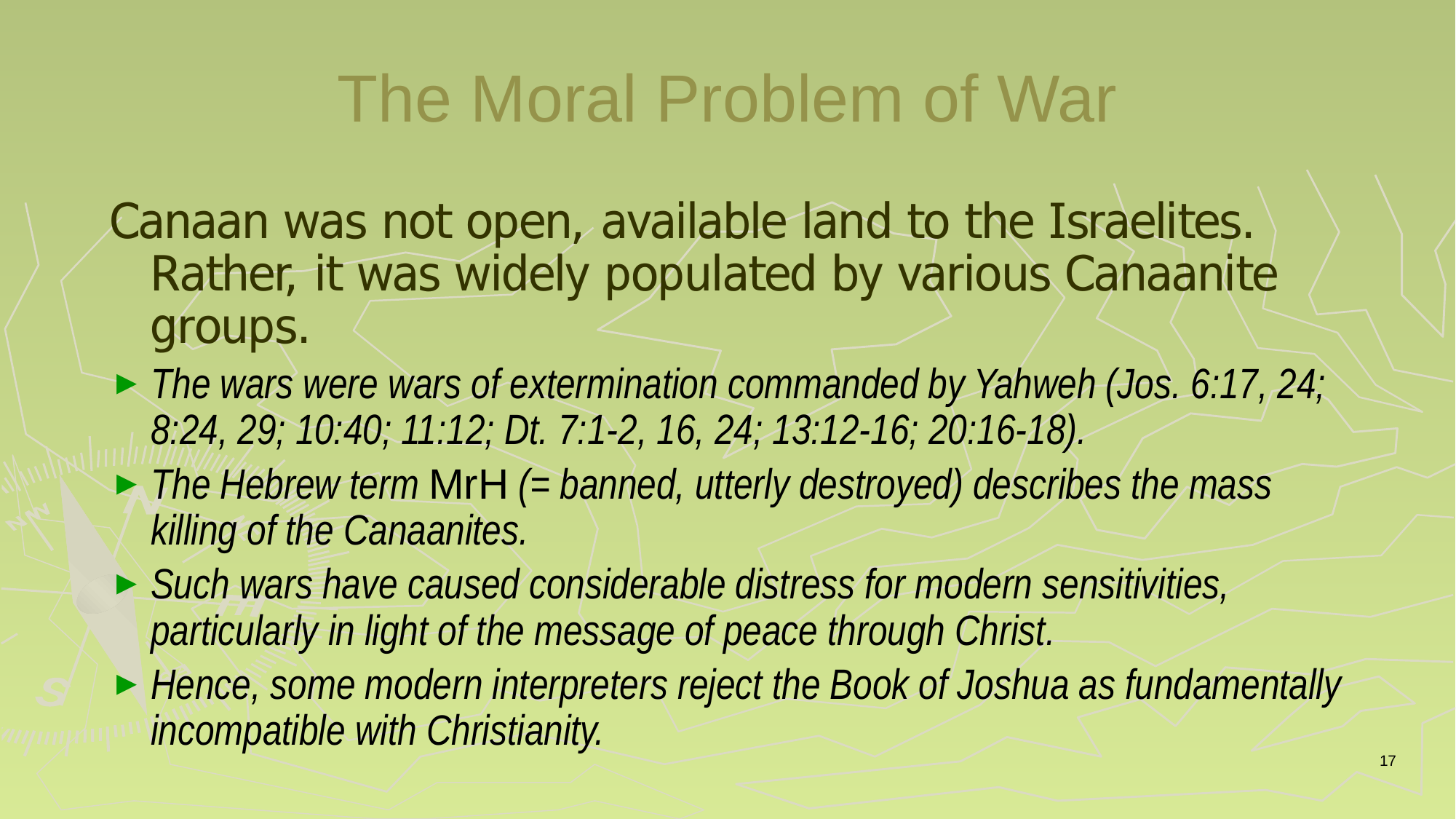

# The Moral Problem of War
Canaan was not open, available land to the Israelites. Rather, it was widely populated by various Canaanite groups.
The wars were wars of extermination commanded by Yahweh (Jos. 6:17, 24; 8:24, 29; 10:40; 11:12; Dt. 7:1-2, 16, 24; 13:12-16; 20:16-18).
The Hebrew term MrH (= banned, utterly destroyed) describes the mass killing of the Canaanites.
Such wars have caused considerable distress for modern sensitivities, particularly in light of the message of peace through Christ.
Hence, some modern interpreters reject the Book of Joshua as fundamentally incompatible with Christianity.
17